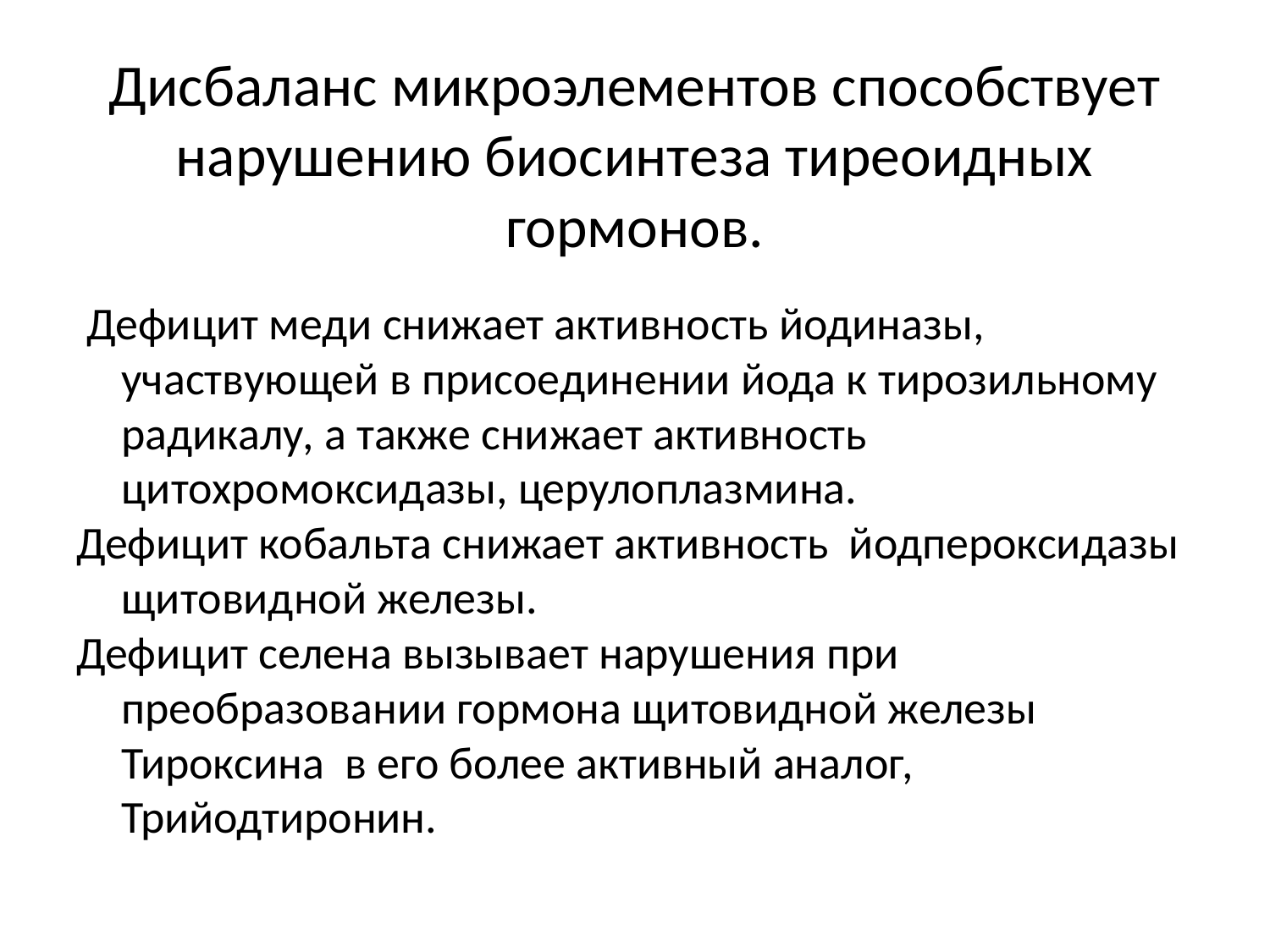

# Дисбаланс микроэлементов способствует нарушению биосинтеза тиреоидных гормонов.
 Дефицит меди снижает активность йодиназы, участвующей в присоединении йода к тирозильному радикалу, а также снижает активность цитохромоксидазы, церулоплазмина.
Дефицит кобальта снижает активность  йодпероксидазы щитовидной железы.
Дефицит селена вызывает нарушения при преобразовании гормона щитовидной железы  Тироксина  в его более активный аналог,  Трийодтиронин.